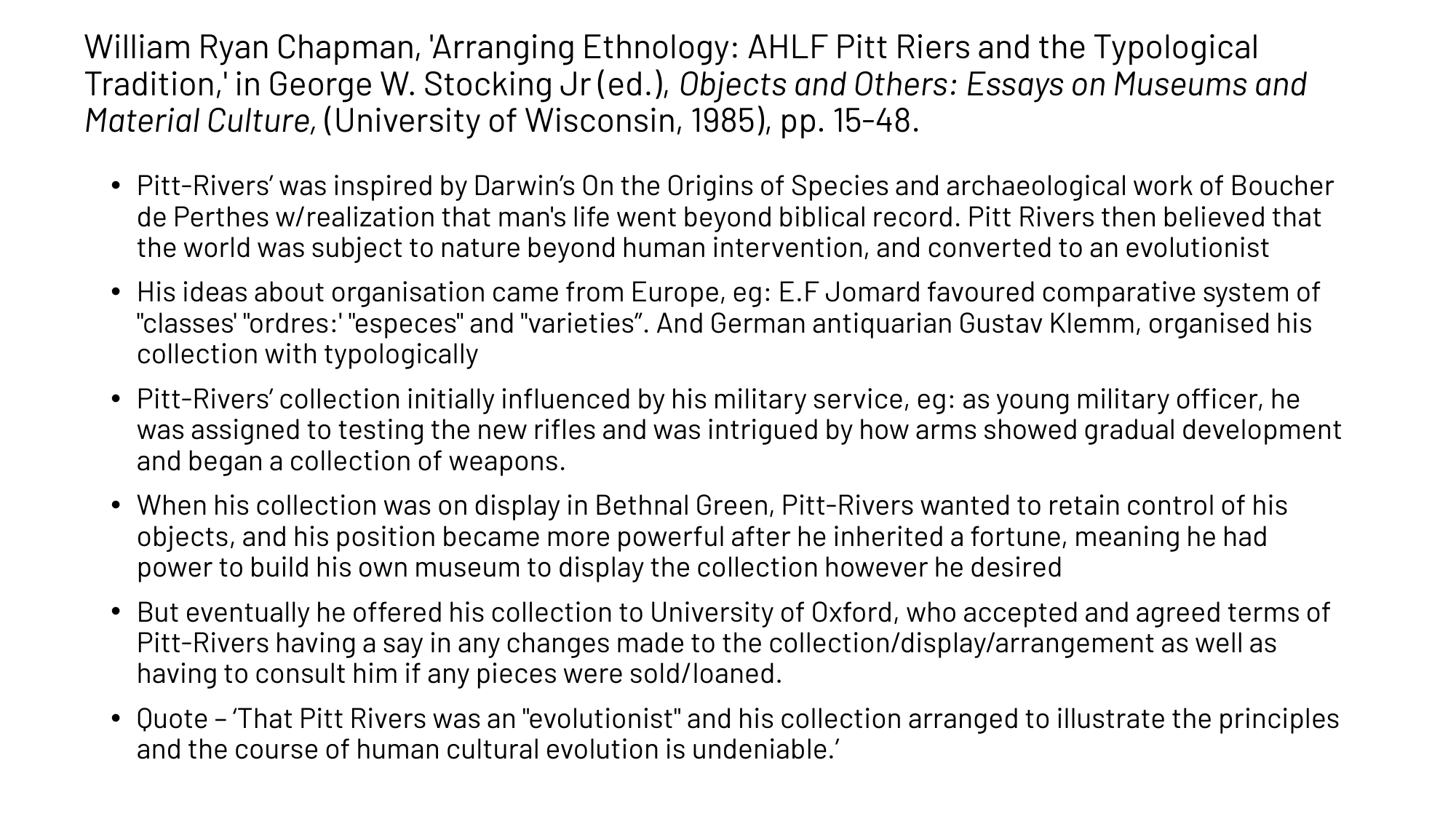

# William Ryan Chapman, 'Arranging Ethnology: AHLF Pitt Riers and the Typological Tradition,' in George W. Stocking Jr (ed.), Objects and Others: Essays on Museums and Material Culture, (University of Wisconsin, 1985), pp. 15-48.
Pitt-Rivers’ was inspired by Darwin’s On the Origins of Species and archaeological work of Boucher de Perthes w/realization that man's life went beyond biblical record. Pitt Rivers then believed that the world was subject to nature beyond human intervention, and converted to an evolutionist
His ideas about organisation came from Europe, eg: E.F Jomard favoured comparative system of "classes' "ordres:' "especes" and "varieties”. And German antiquarian Gustav Klemm, organised his collection with typologically
Pitt-Rivers’ collection initially influenced by his military service, eg: as young military officer, he was assigned to testing the new rifles and was intrigued by how arms showed gradual development and began a collection of weapons.
When his collection was on display in Bethnal Green, Pitt-Rivers wanted to retain control of his objects, and his position became more powerful after he inherited a fortune, meaning he had power to build his own museum to display the collection however he desired
But eventually he offered his collection to University of Oxford, who accepted and agreed terms of Pitt-Rivers having a say in any changes made to the collection/display/arrangement as well as having to consult him if any pieces were sold/loaned.
Quote – ‘That Pitt Rivers was an "evolutionist" and his collection arranged to illustrate the principles and the course of human cultural evolution is undeniable.’